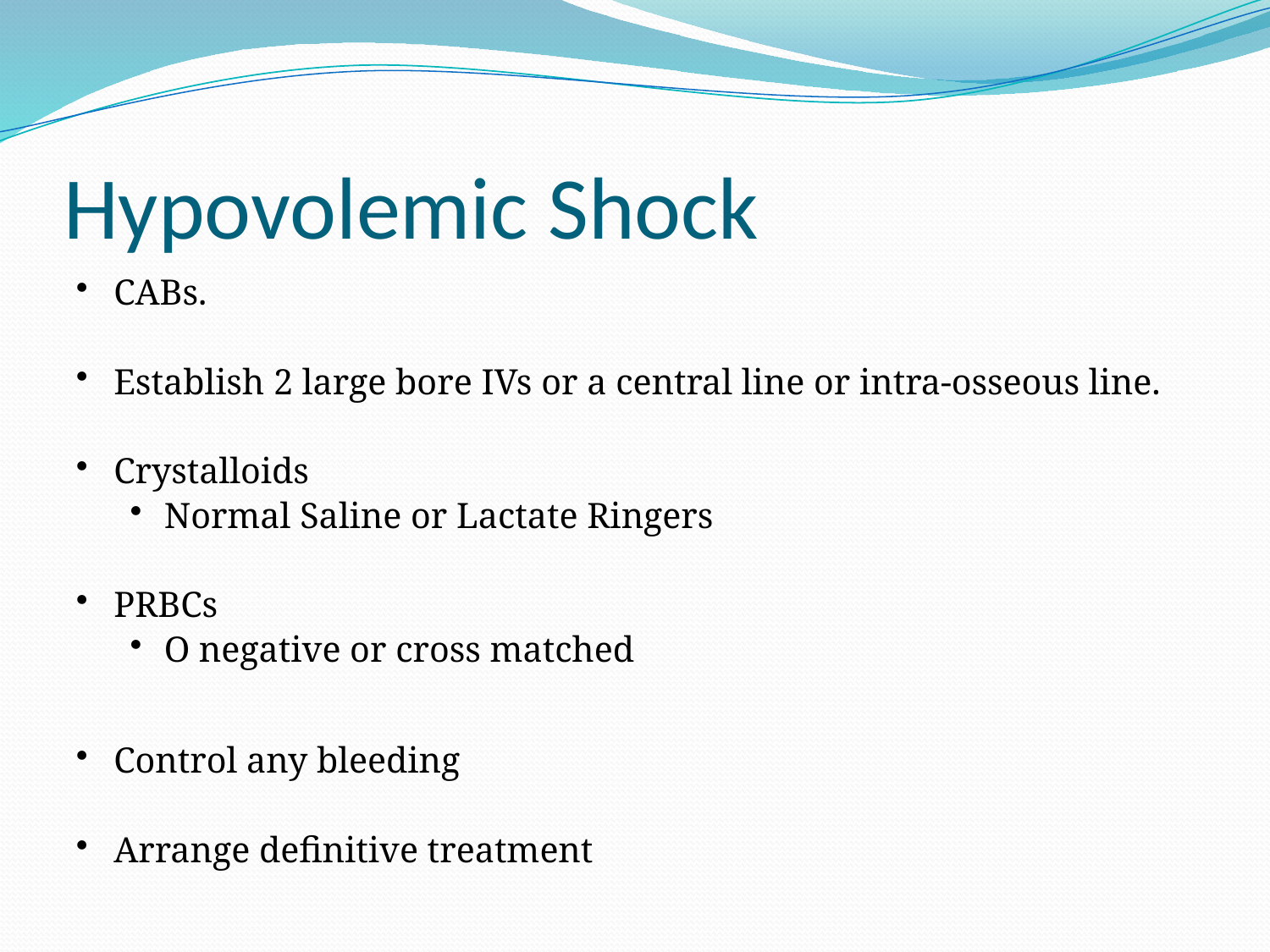

# Hypovolemic Shock
CABs.

Establish 2 large bore IVs or a central line or intra-osseous line.

Crystalloids
Normal Saline or Lactate Ringers

PRBCs
O negative or cross matched

Control any bleeding

Arrange definitive treatment